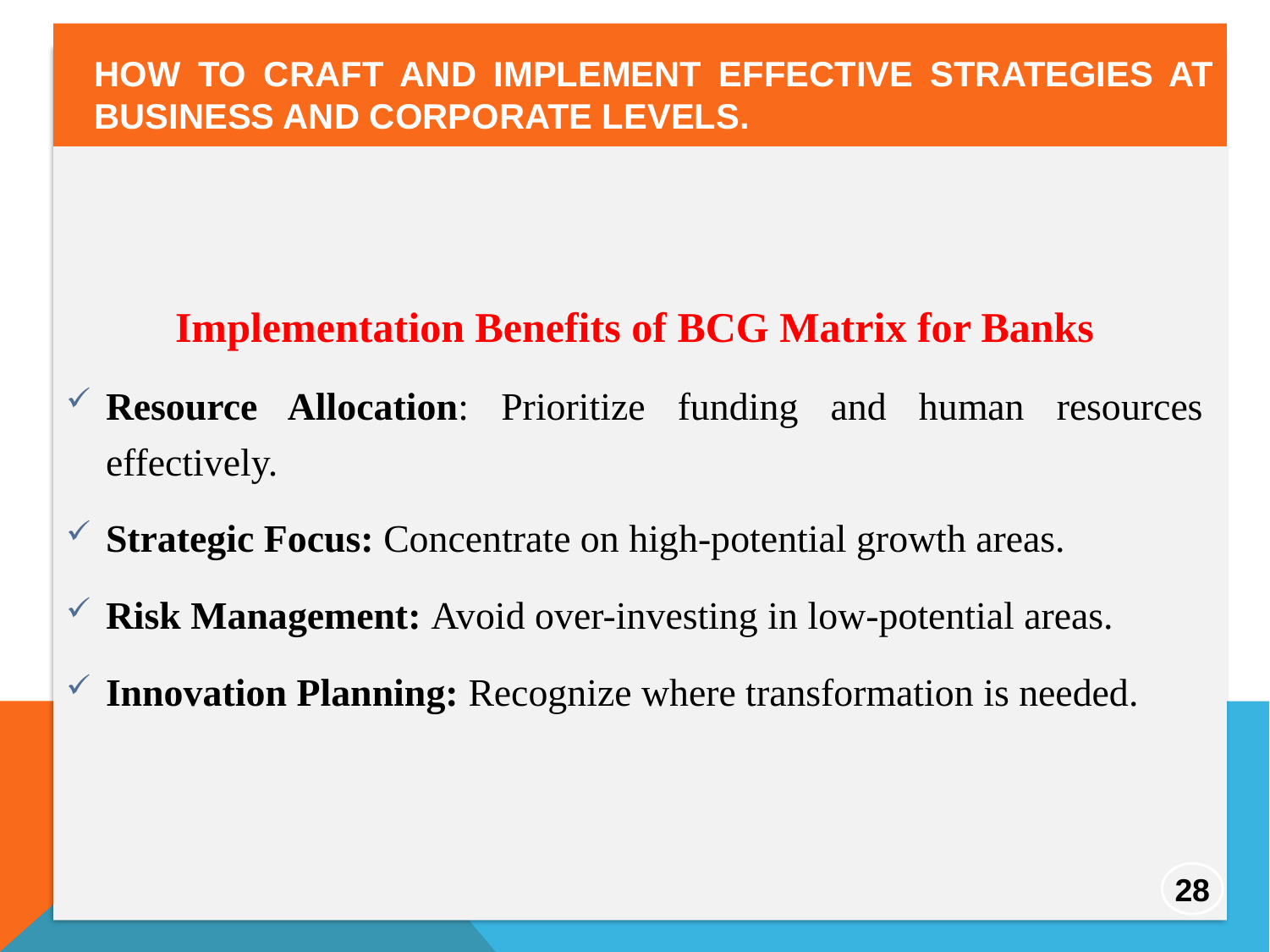

How to craft and implement effective strategies at business and corporate levels.

Implementation Benefits of BCG Matrix for Banks
Resource Allocation: Prioritize funding and human resources effectively.
Strategic Focus: Concentrate on high-potential growth areas.
Risk Management: Avoid over-investing in low-potential areas.
Innovation Planning: Recognize where transformation is needed.
28